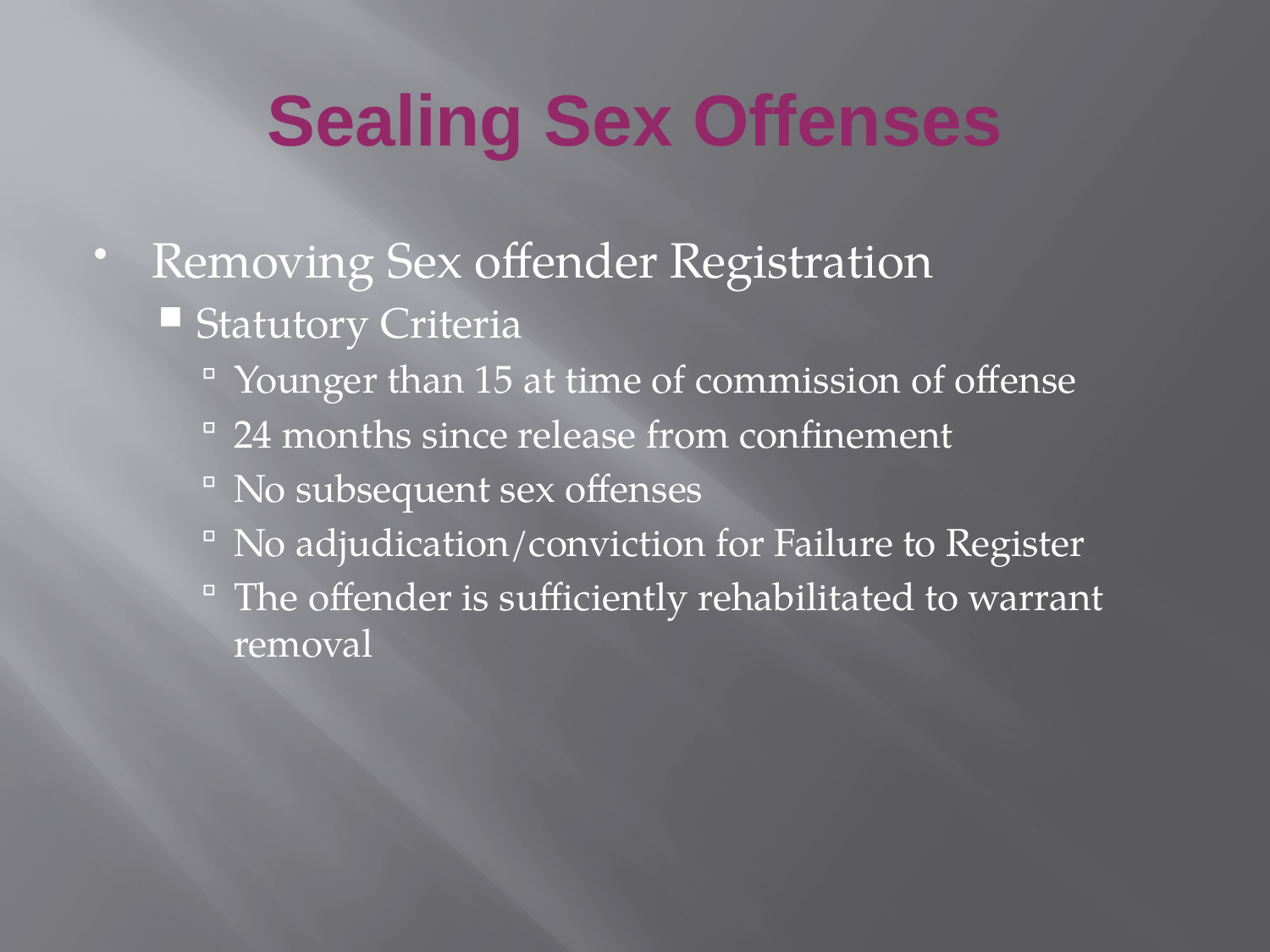

# Sealing Sex Offenses
Removing Sex offender Registration
Statutory Criteria
Younger than 15 at time of commission of offense
24 months since release from confinement
No subsequent sex offenses
No adjudication/conviction for Failure to Register
The offender is sufficiently rehabilitated to warrant  removal